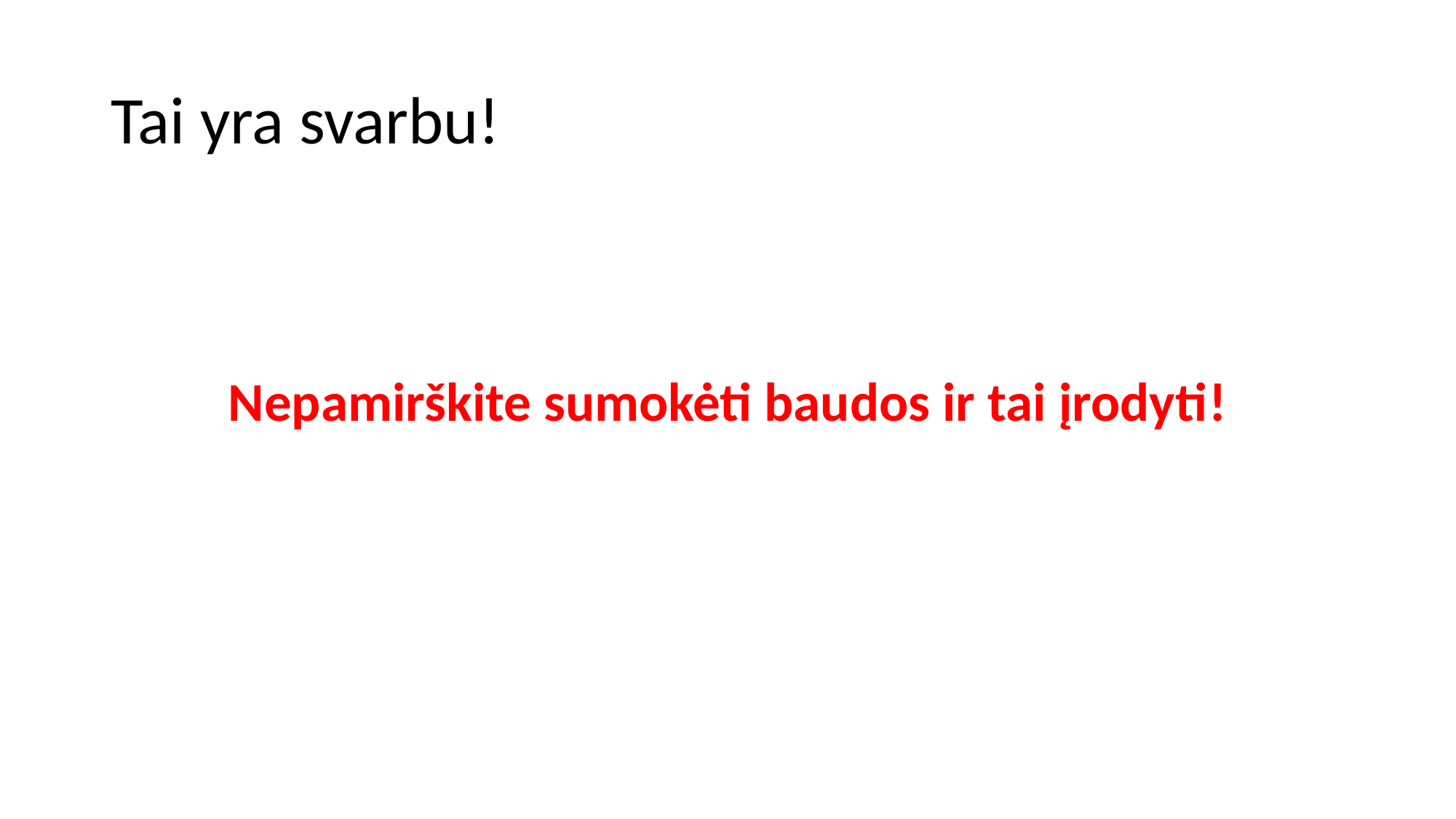

Tai yra svarbu!
Nepamirškite sumokėti baudos ir tai įrodyti!